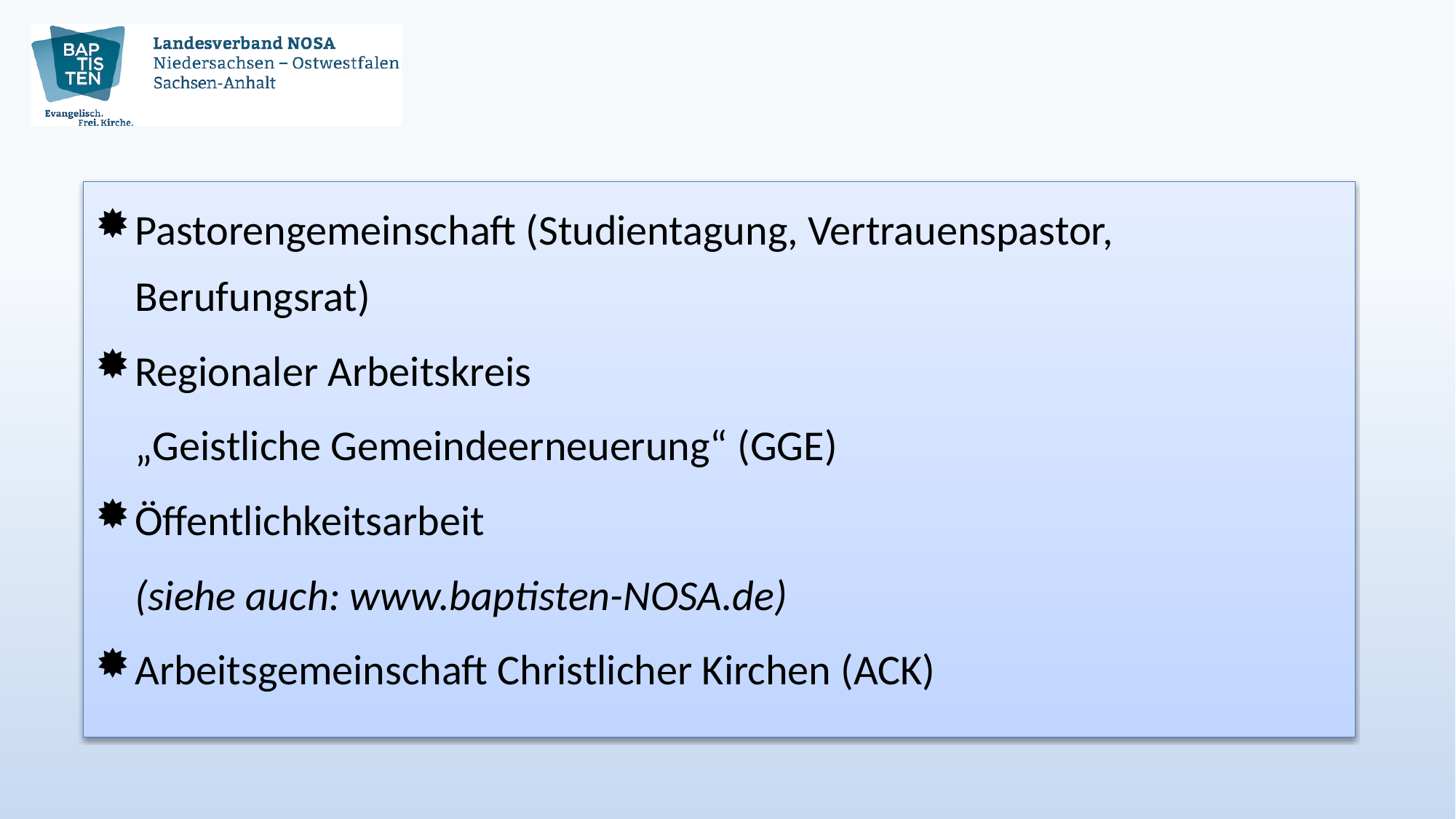

Pastorengemeinschaft (Studientagung, Vertrauenspastor, Berufungsrat)
Regionaler Arbeitskreis
	„Geistliche Gemeindeerneuerung“ (GGE)
Öffentlichkeitsarbeit
	(siehe auch: www.baptisten-NOSA.de)
Arbeitsgemeinschaft Christlicher Kirchen (ACK)